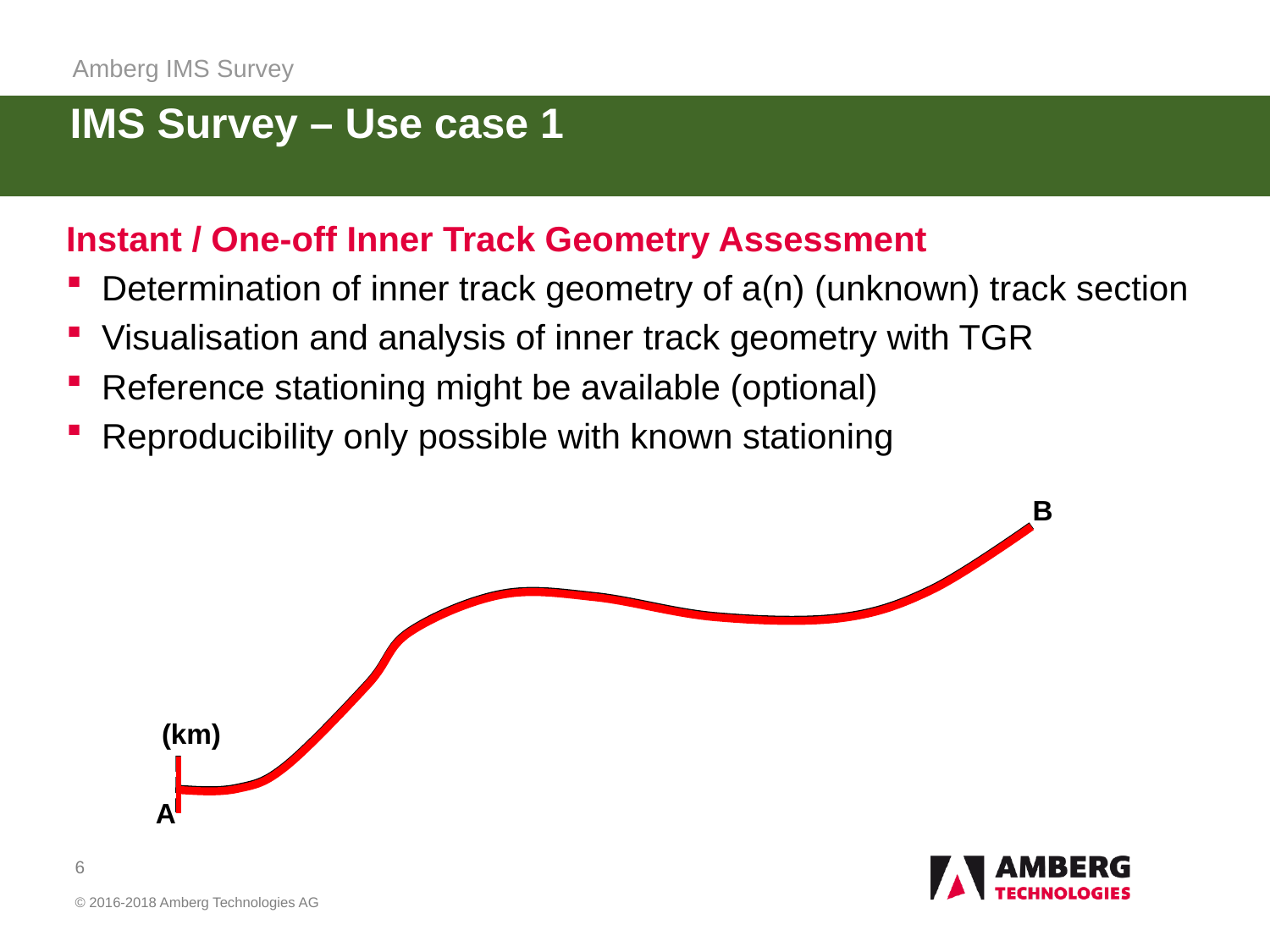

Amberg IMS Survey
# IMS Survey – Use case 1
Instant / One-off Inner Track Geometry Assessment
Determination of inner track geometry of a(n) (unknown) track section
Visualisation and analysis of inner track geometry with TGR
Reference stationing might be available (optional)
Reproducibility only possible with known stationing
B

(km)
A
6
© 2016-2018 Amberg Technologies AG